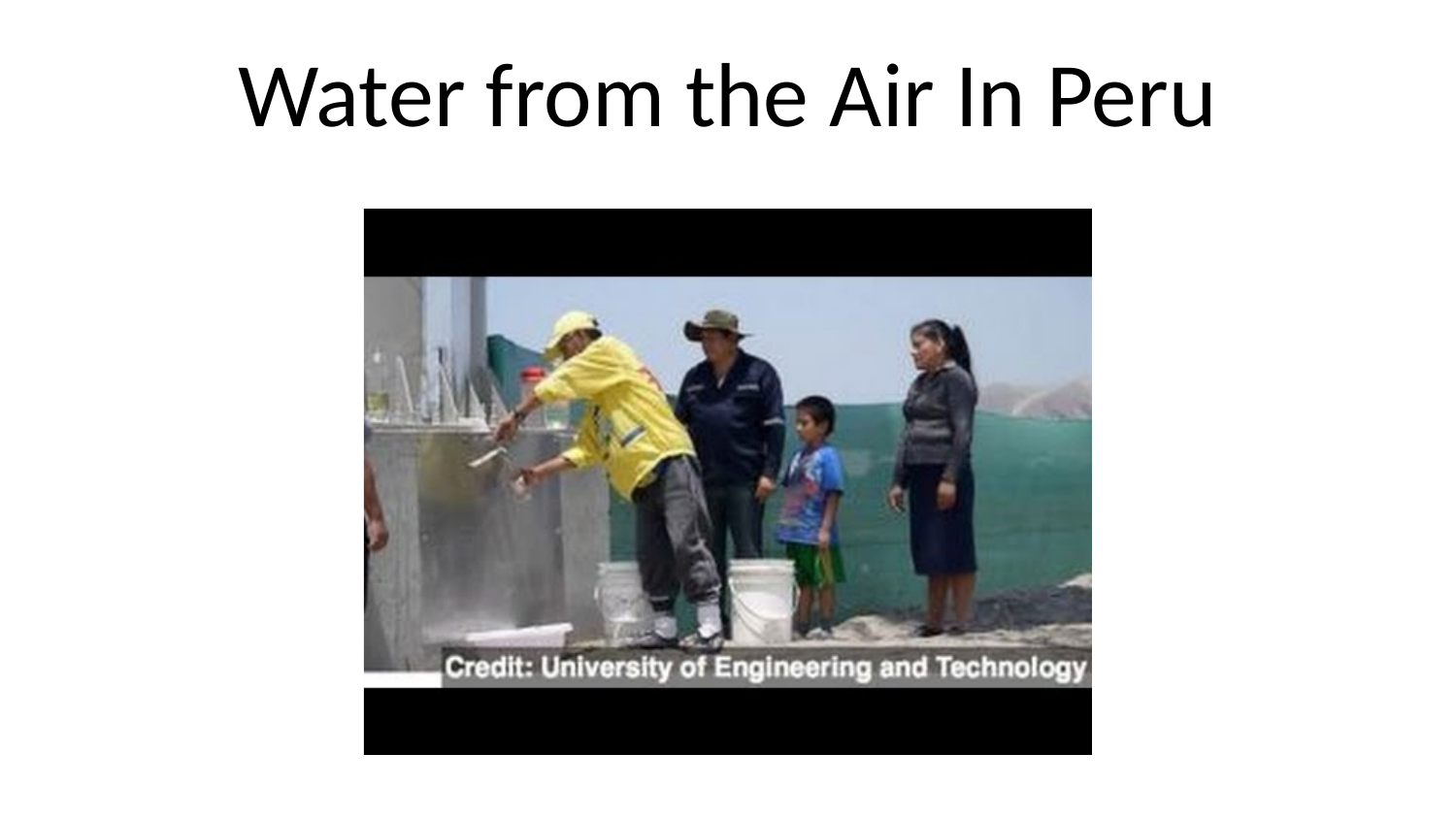

# Water from the Air In Peru